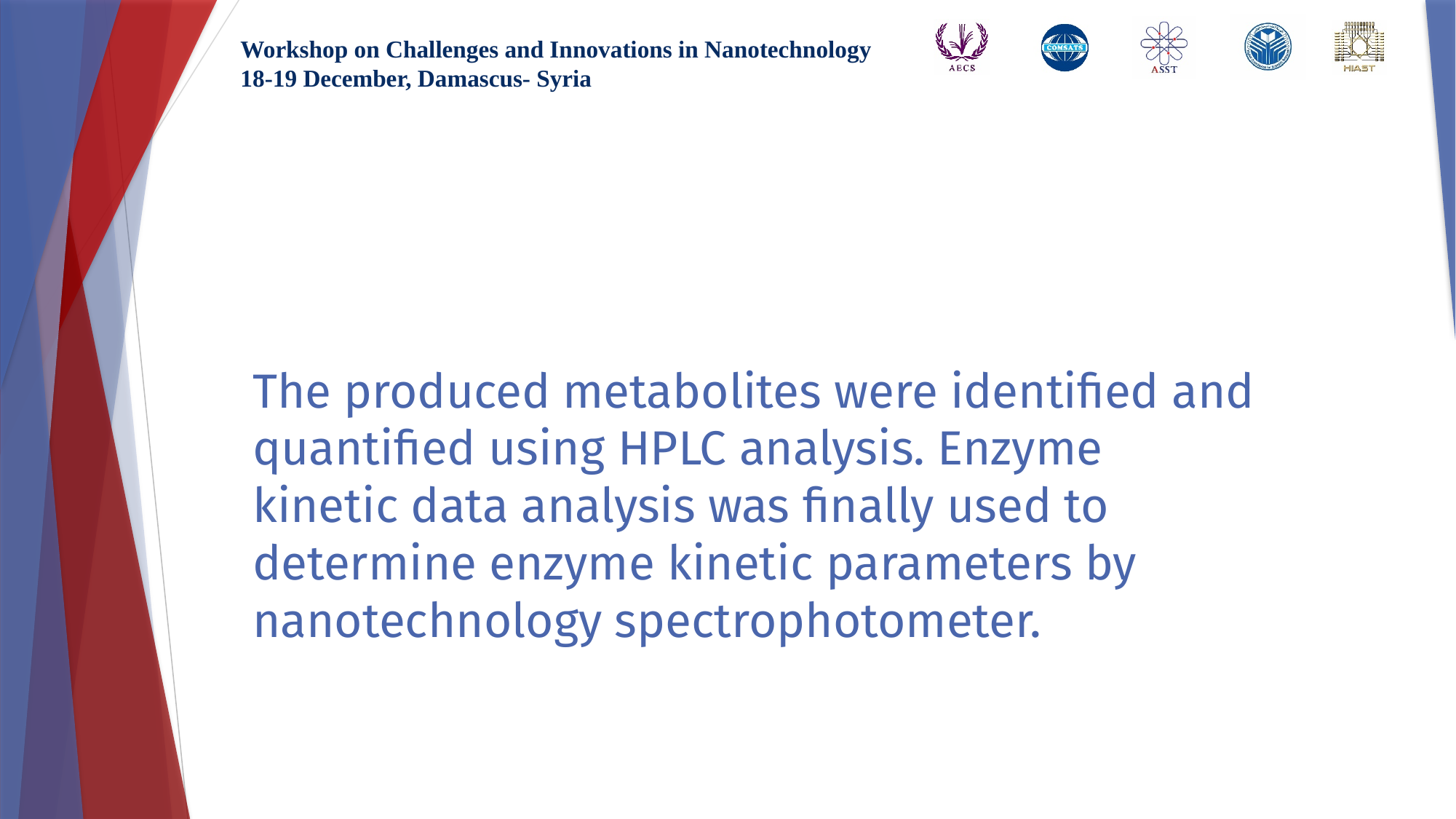

# The produced metabolites were identified and quantified using HPLC analysis. Enzyme kinetic data analysis was finally used to determine enzyme kinetic parameters by nanotechnology spectrophotometer.